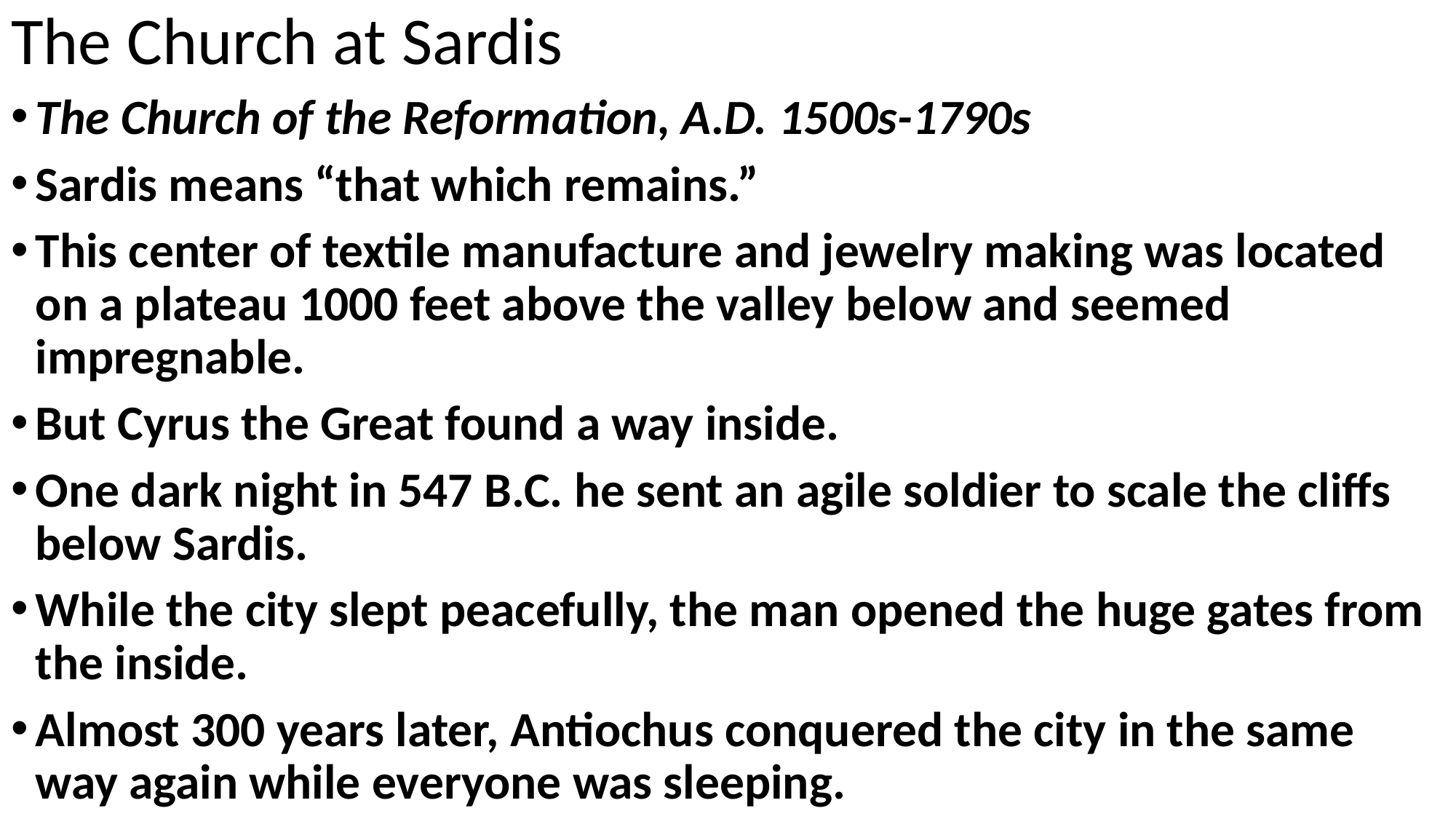

# The Church at Sardis
The Church of the Reformation, A.D. 1500s-1790s
Sardis means “that which remains.”
This center of textile manufacture and jewelry making was located on a plateau 1000 feet above the valley below and seemed impregnable.
But Cyrus the Great found a way inside.
One dark night in 547 B.C. he sent an agile soldier to scale the cliffs below Sardis.
While the city slept peacefully, the man opened the huge gates from the inside.
Almost 300 years later, Antiochus conquered the city in the same way again while everyone was sleeping.